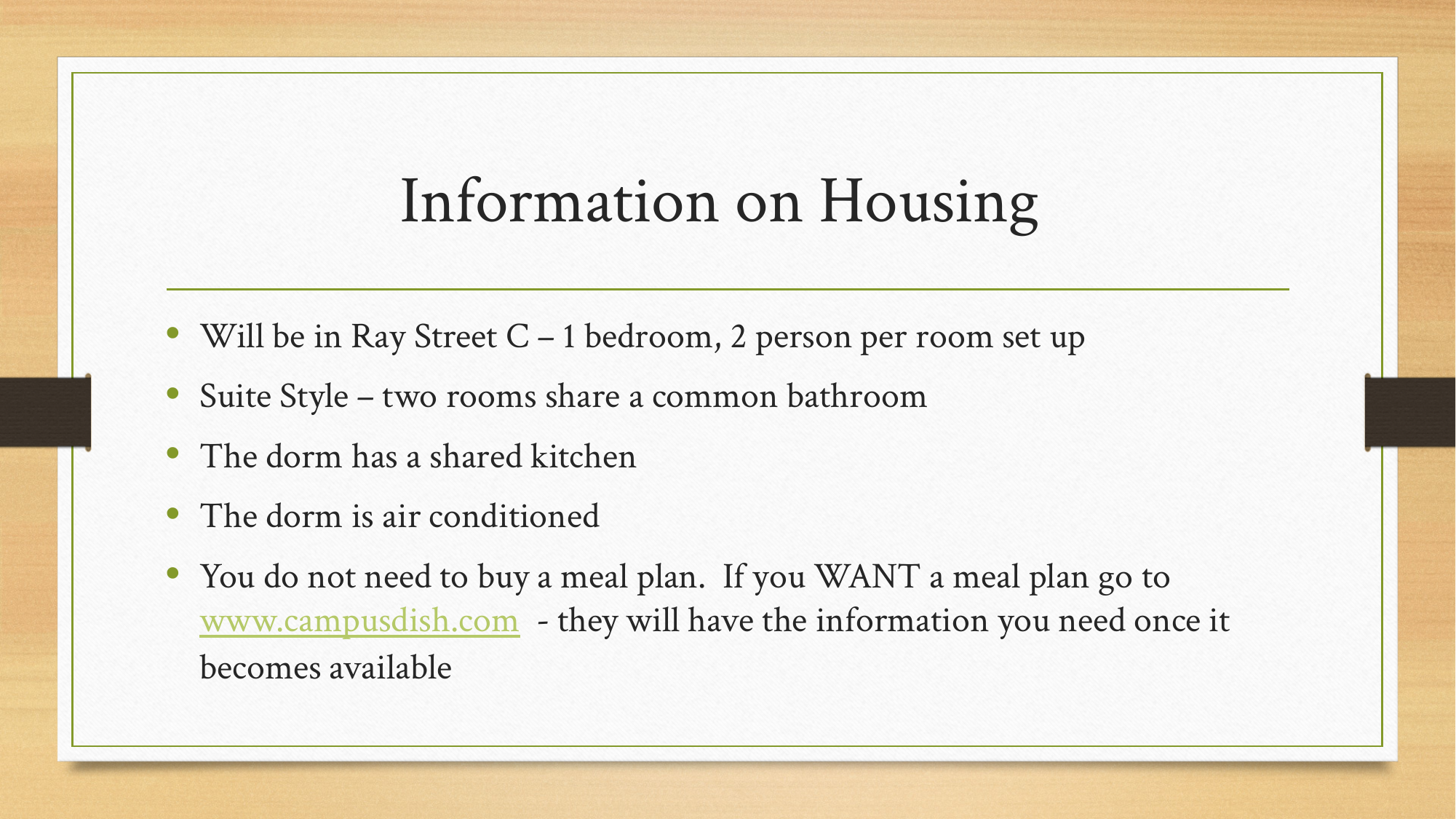

# Information on Housing
Will be in Ray Street C – 1 bedroom, 2 person per room set up
Suite Style – two rooms share a common bathroom
The dorm has a shared kitchen
The dorm is air conditioned
You do not need to buy a meal plan.  If you WANT a meal plan go to www.campusdish.com  - they will have the information you need once it becomes available